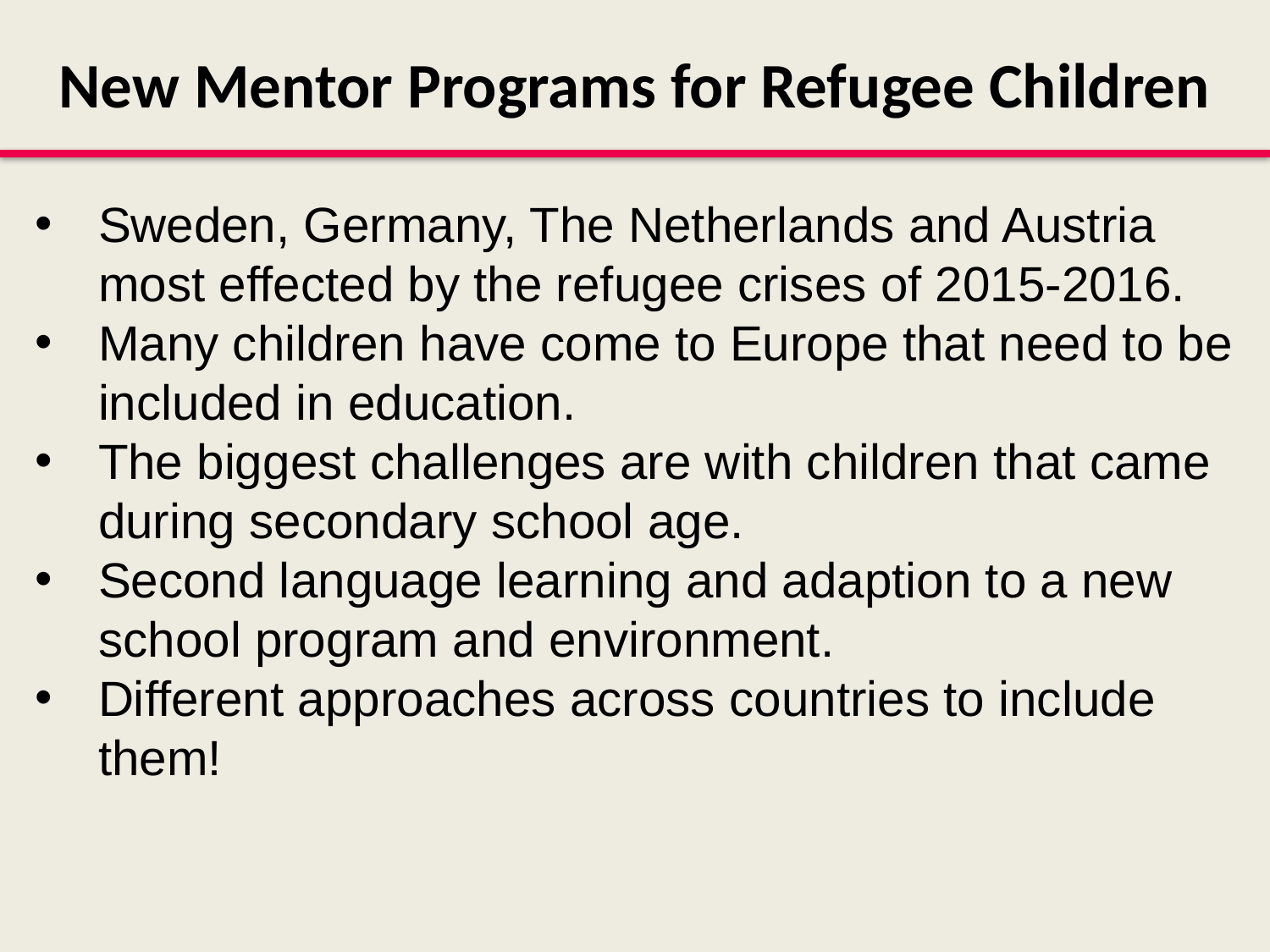

New Mentor Programs for Refugee Children
Sweden, Germany, The Netherlands and Austria most effected by the refugee crises of 2015-2016.
Many children have come to Europe that need to be included in education.
The biggest challenges are with children that came during secondary school age.
Second language learning and adaption to a new school program and environment.
Different approaches across countries to include them!